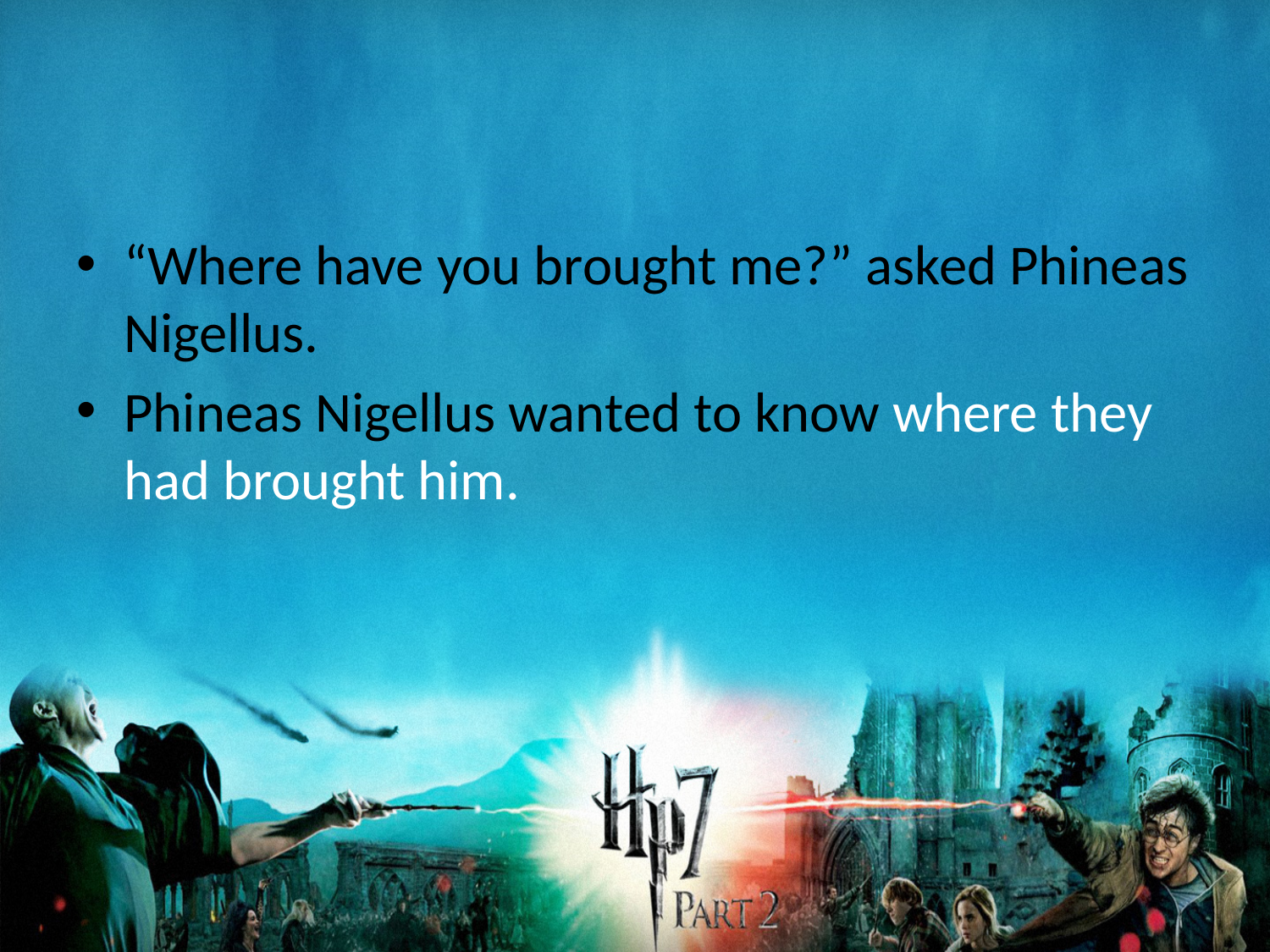

“Where have you brought me?” asked Phineas Nigellus.
Phineas Nigellus wanted to know where they had brought him.